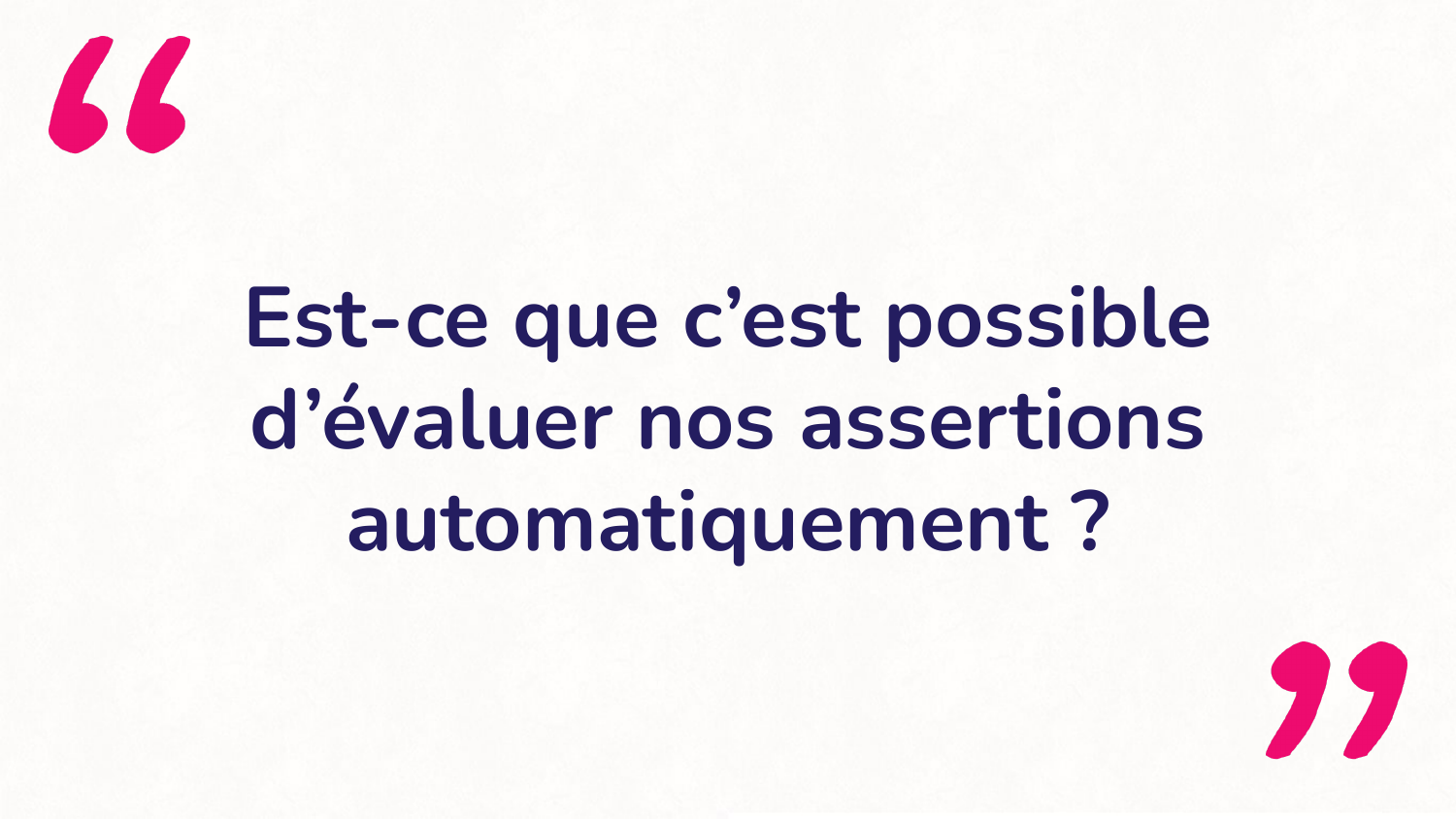

# Est-ce que c’est possible d’évaluer nos assertions automatiquement ?